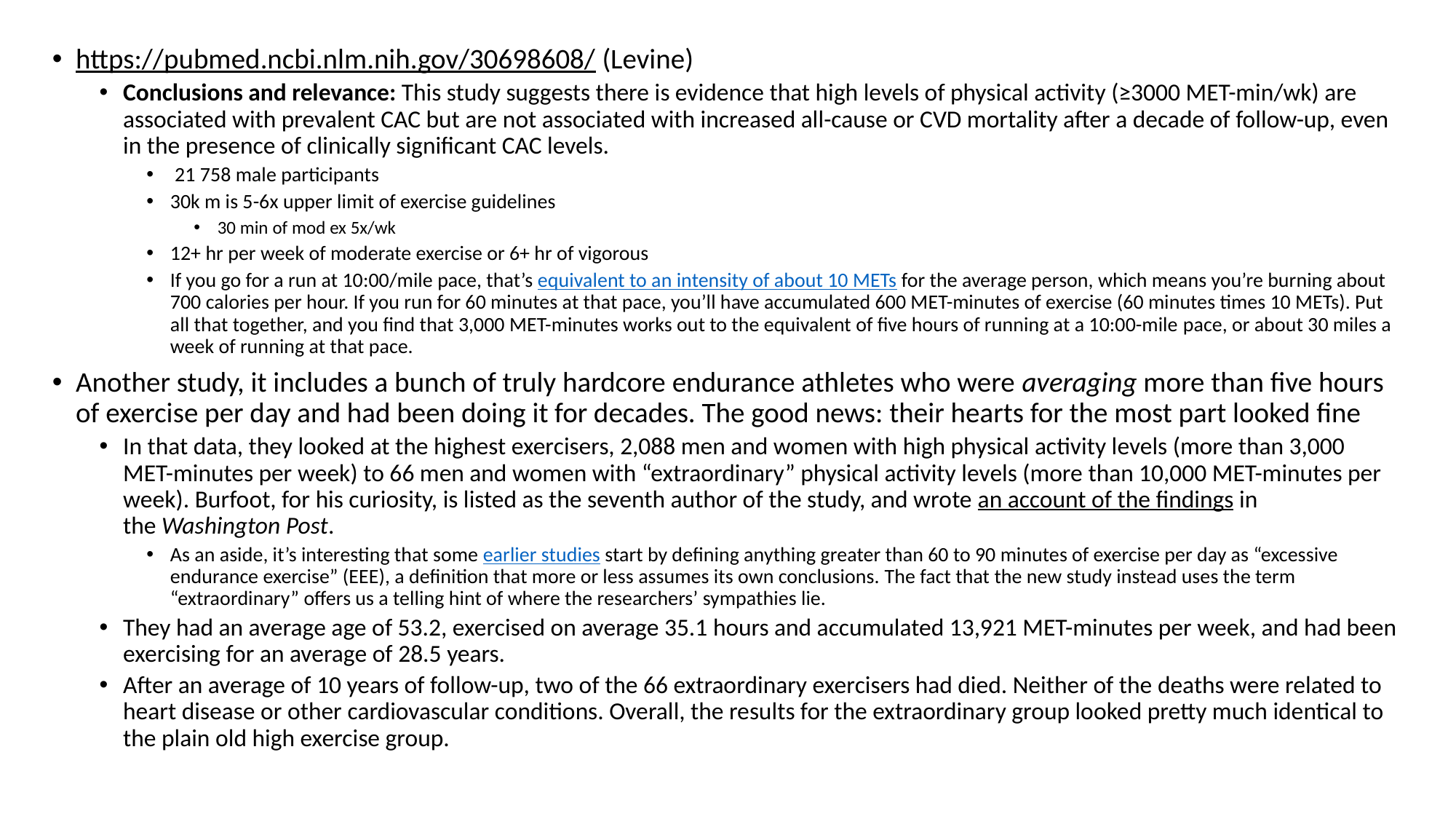

https://pubmed.ncbi.nlm.nih.gov/30698608/ (Levine)
Conclusions and relevance: This study suggests there is evidence that high levels of physical activity (≥3000 MET-min/wk) are associated with prevalent CAC but are not associated with increased all-cause or CVD mortality after a decade of follow-up, even in the presence of clinically significant CAC levels.
 21 758 male participants
30k m is 5-6x upper limit of exercise guidelines
30 min of mod ex 5x/wk
12+ hr per week of moderate exercise or 6+ hr of vigorous
If you go for a run at 10:00/mile pace, that’s equivalent to an intensity of about 10 METs for the average person, which means you’re burning about 700 calories per hour. If you run for 60 minutes at that pace, you’ll have accumulated 600 MET-minutes of exercise (60 minutes times 10 METs). Put all that together, and you find that 3,000 MET-minutes works out to the equivalent of five hours of running at a 10:00-mile pace, or about 30 miles a week of running at that pace.
Another study, it includes a bunch of truly hardcore endurance athletes who were averaging more than five hours of exercise per day and had been doing it for decades. The good news: their hearts for the most part looked fine
In that data, they looked at the highest exercisers, 2,088 men and women with high physical activity levels (more than 3,000 MET-minutes per week) to 66 men and women with “extraordinary” physical activity levels (more than 10,000 MET-minutes per week). Burfoot, for his curiosity, is listed as the seventh author of the study, and wrote an account of the findings in the Washington Post.
As an aside, it’s interesting that some earlier studies start by defining anything greater than 60 to 90 minutes of exercise per day as “excessive endurance exercise” (EEE), a definition that more or less assumes its own conclusions. The fact that the new study instead uses the term “extraordinary” offers us a telling hint of where the researchers’ sympathies lie.
They had an average age of 53.2, exercised on average 35.1 hours and accumulated 13,921 MET-minutes per week, and had been exercising for an average of 28.5 years.
After an average of 10 years of follow-up, two of the 66 extraordinary exercisers had died. Neither of the deaths were related to heart disease or other cardiovascular conditions. Overall, the results for the extraordinary group looked pretty much identical to the plain old high exercise group.